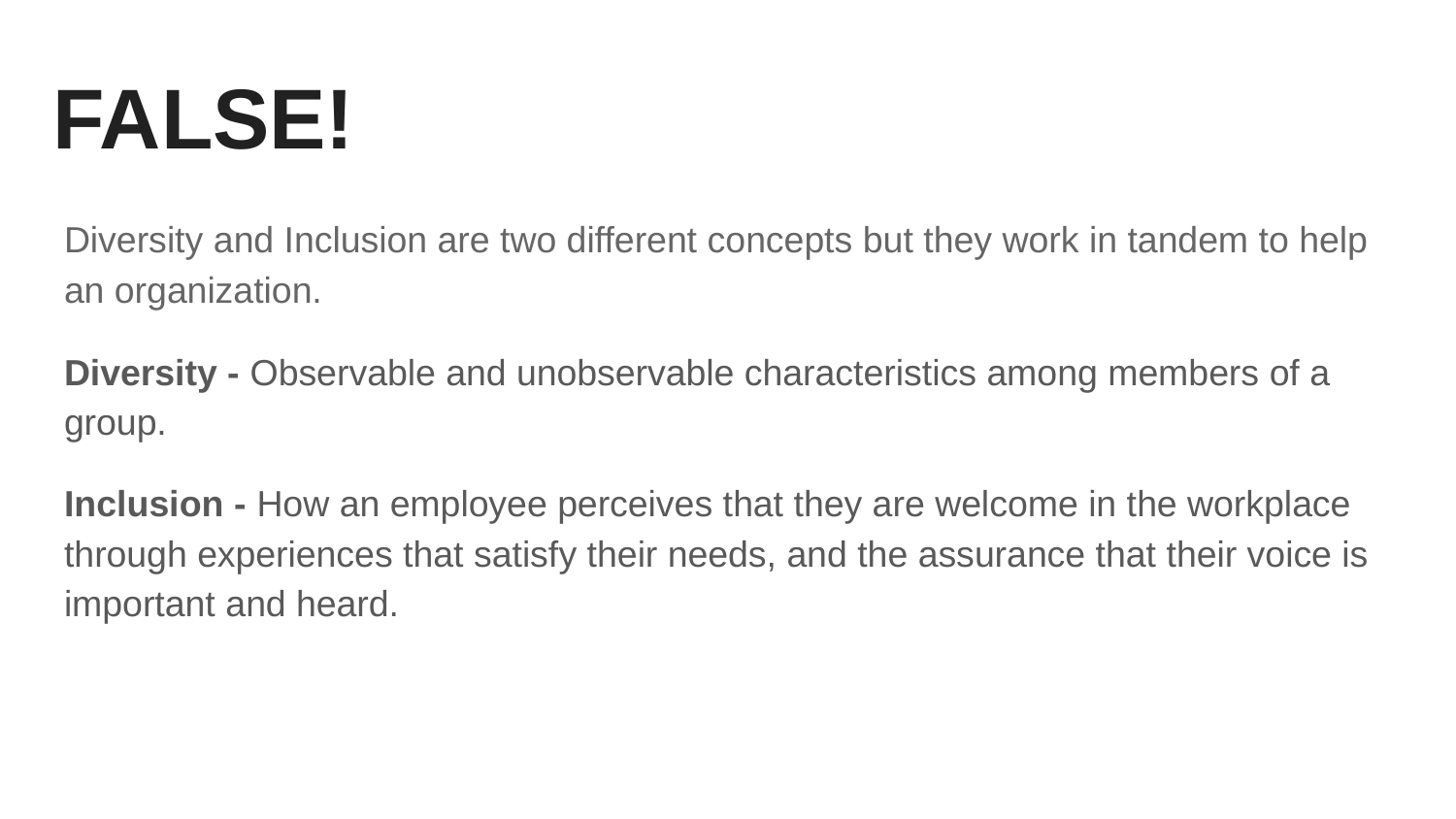

# FALSE!
Diversity and Inclusion are two different concepts but they work in tandem to help an organization.
Diversity - Observable and unobservable characteristics among members of a group.
Inclusion - How an employee perceives that they are welcome in the workplace through experiences that satisfy their needs, and the assurance that their voice is important and heard.